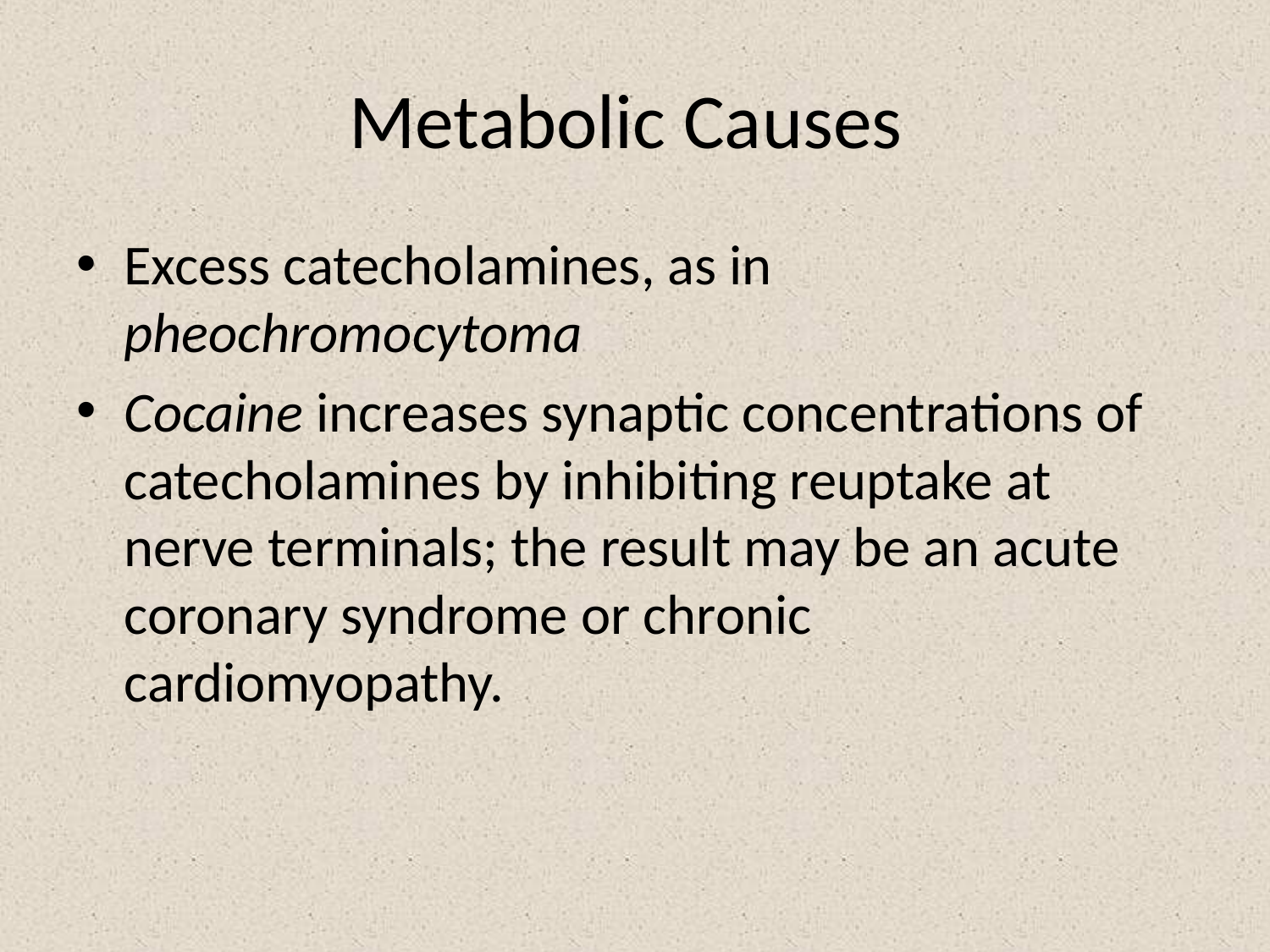

# Metabolic Causes
Excess catecholamines, as in pheochromocytoma
Cocaine increases synaptic concentrations of catecholamines by inhibiting reuptake at nerve terminals; the result may be an acute coronary syndrome or chronic cardiomyopathy.